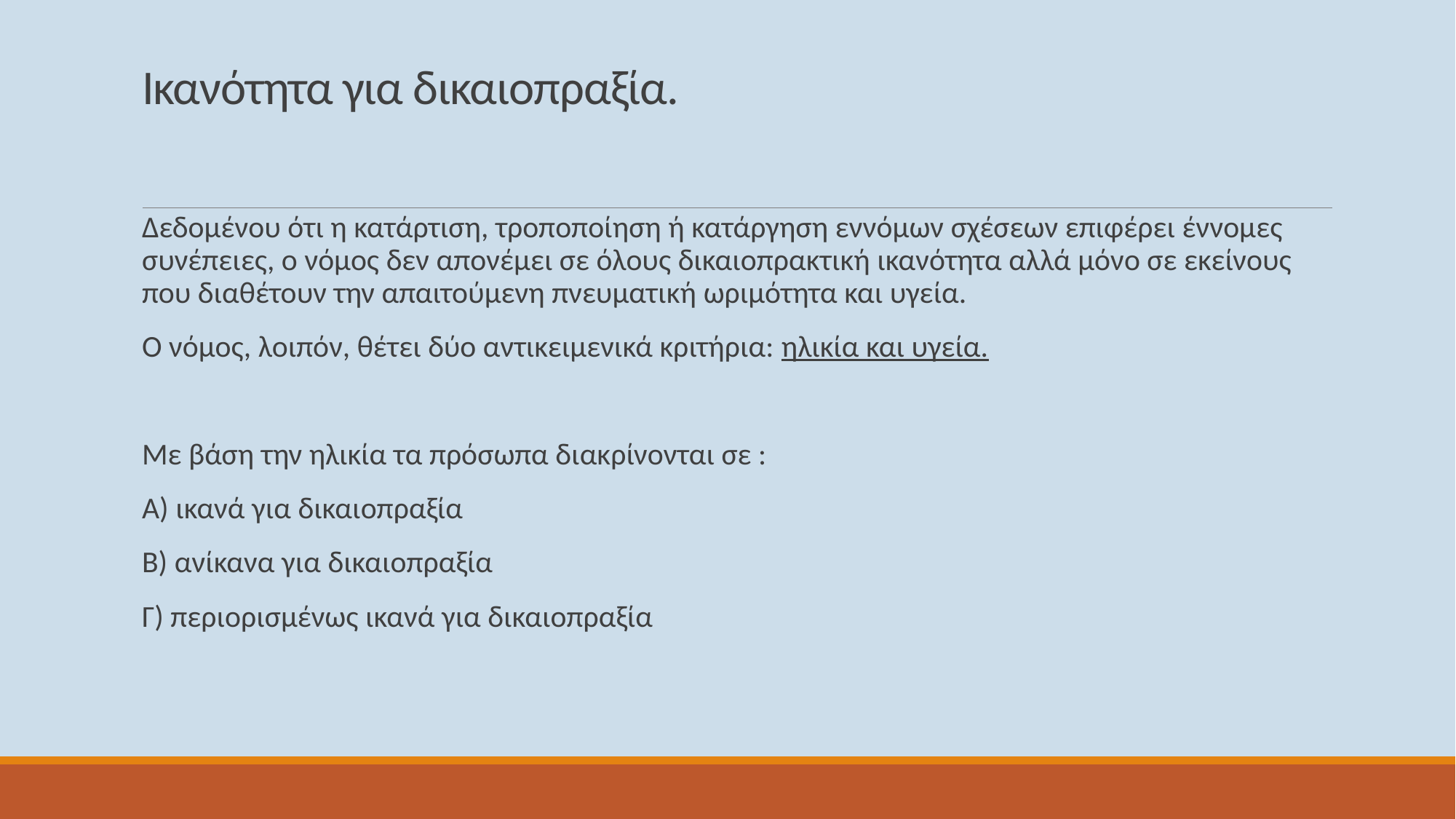

# Ικανότητα για δικαιοπραξία.
Δεδομένου ότι η κατάρτιση, τροποποίηση ή κατάργηση εννόμων σχέσεων επιφέρει έννομες συνέπειες, ο νόμος δεν απονέμει σε όλους δικαιοπρακτική ικανότητα αλλά μόνο σε εκείνους που διαθέτουν την απαιτούμενη πνευματική ωριμότητα και υγεία.
Ο νόμος, λοιπόν, θέτει δύο αντικειμενικά κριτήρια: ηλικία και υγεία.

Με βάση την ηλικία τα πρόσωπα διακρίνονται σε :
Α) ικανά για δικαιοπραξία
Β) ανίκανα για δικαιοπραξία
Γ) περιορισμένως ικανά για δικαιοπραξία